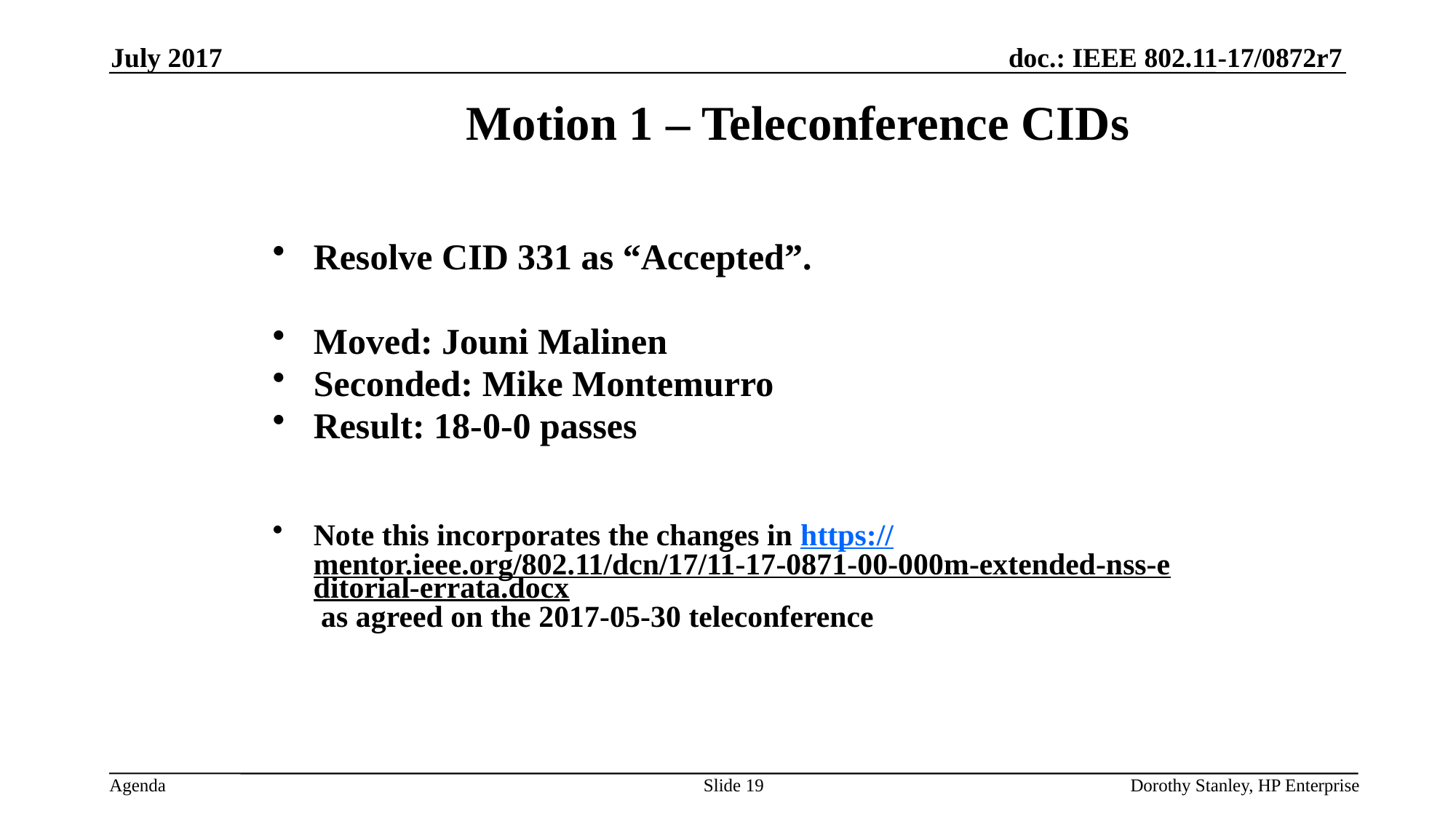

July 2017
Motion 1 – Teleconference CIDs
Resolve CID 331 as “Accepted”.

Moved: Jouni Malinen
Seconded: Mike Montemurro
Result: 18-0-0 passes

Note this incorporates the changes in https://mentor.ieee.org/802.11/dcn/17/11-17-0871-00-000m-extended-nss-editorial-errata.docx as agreed on the 2017-05-30 teleconference
Slide 19
Dorothy Stanley, HP Enterprise